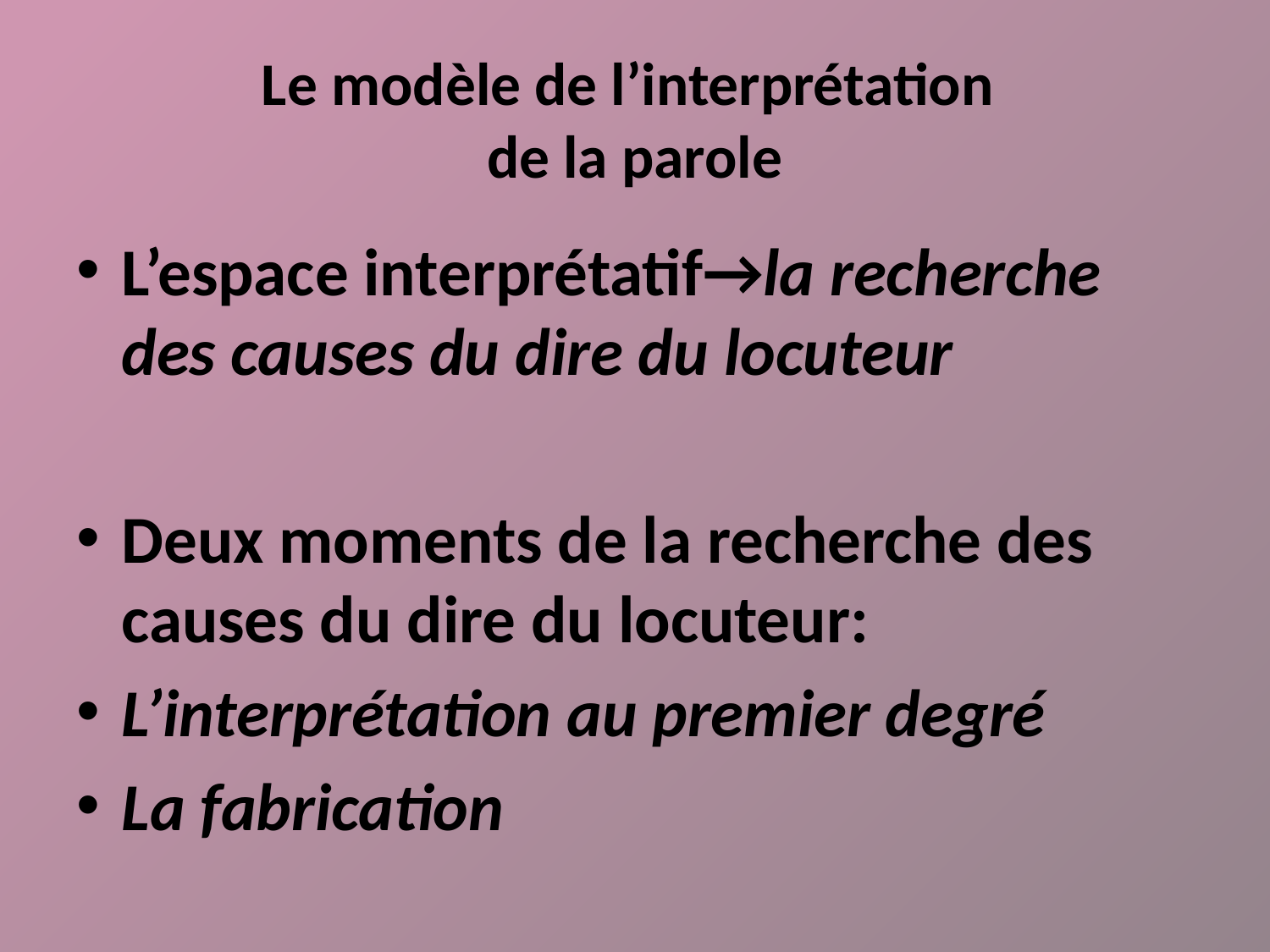

# Le modèle de l’interprétation de la parole
L’espace interprétatif→la recherche des causes du dire du locuteur

Deux moments de la recherche des causes du dire du locuteur:
L’interprétation au premier degré
La fabrication